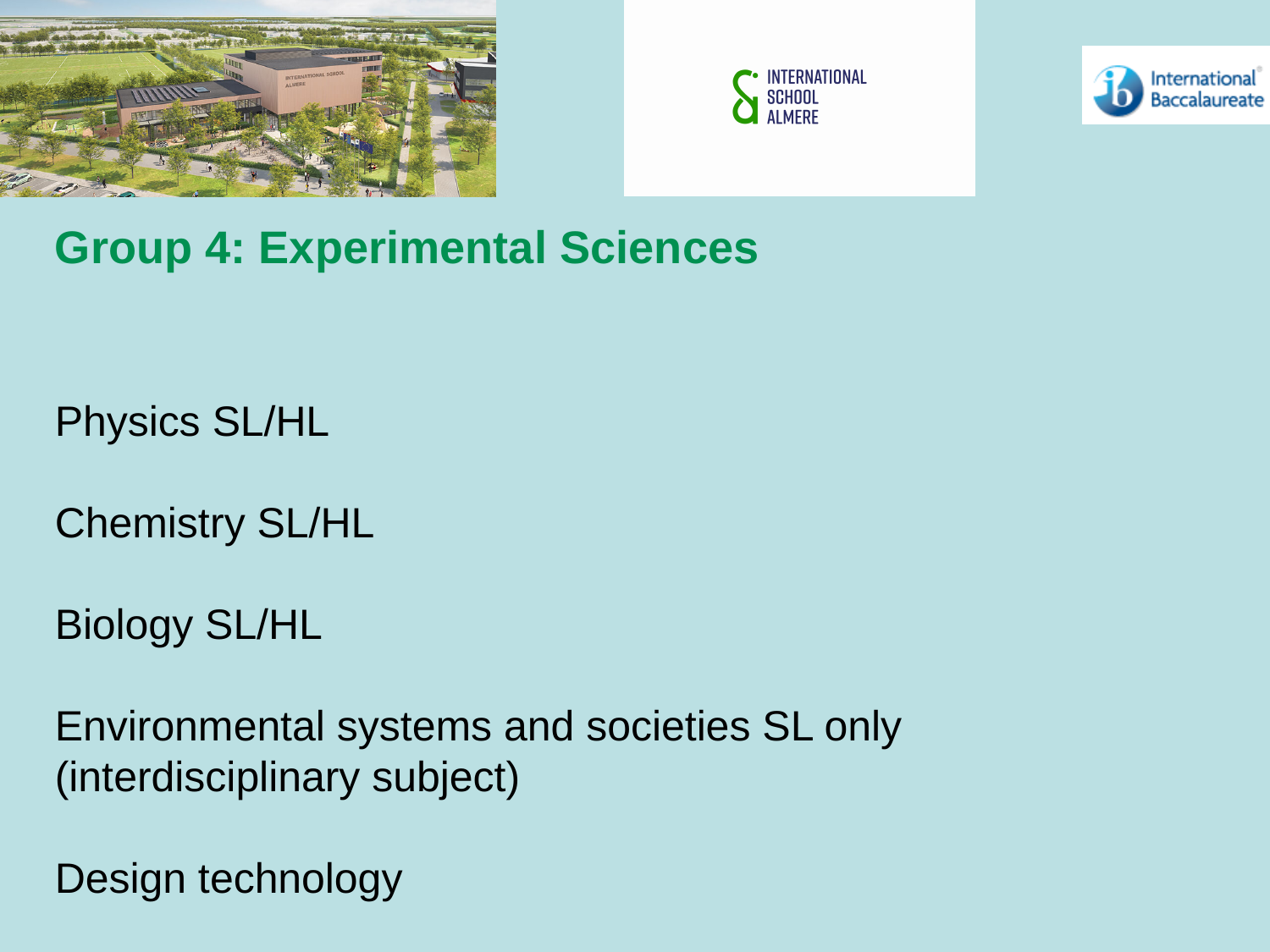

Group 4: Experimental Sciences

Physics SL/HL

Chemistry SL/HL

Biology SL/HL

Environmental systems and societies SL only (interdisciplinary subject)

Design technology